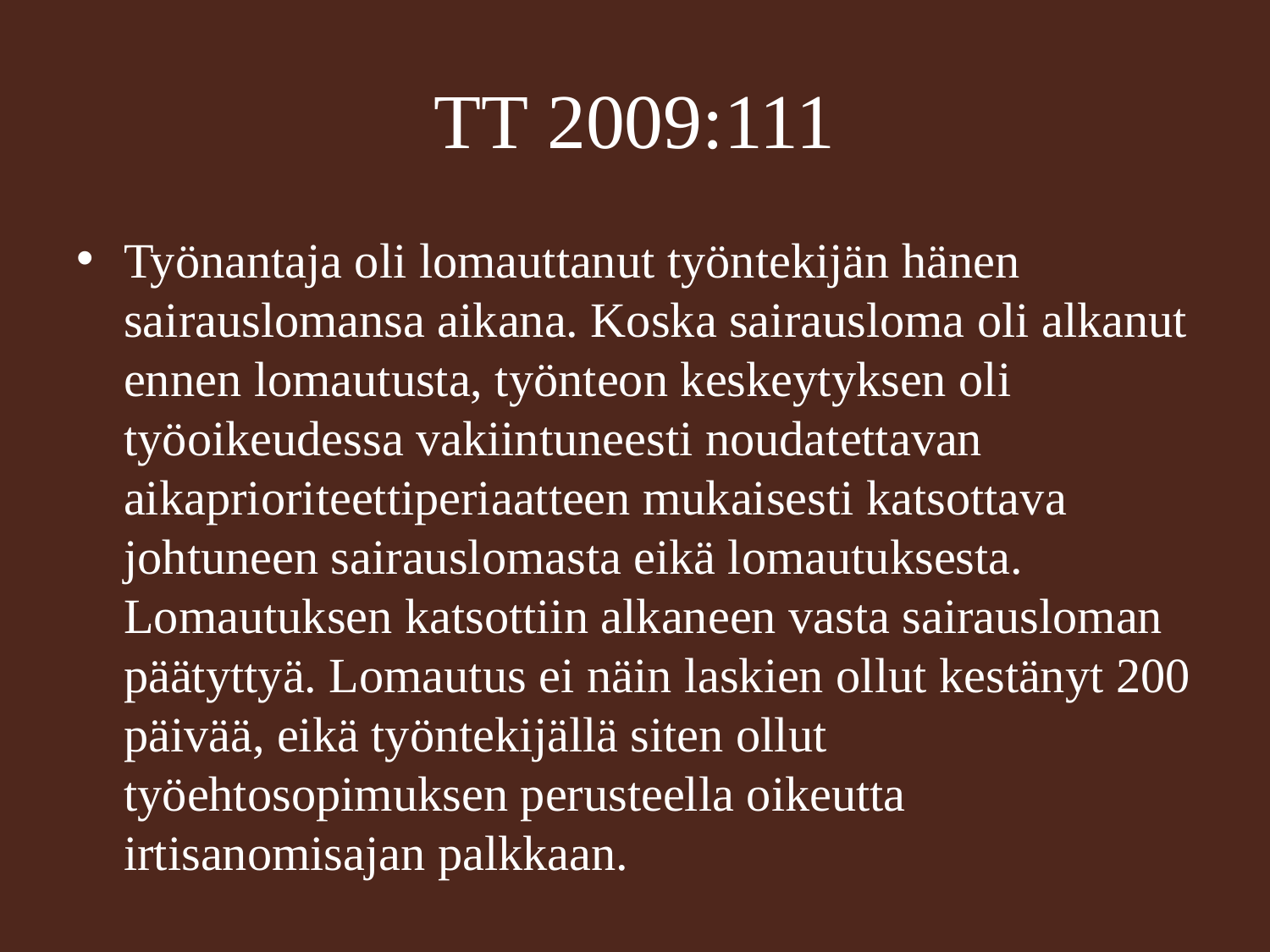

# TT 2009:111
Työnantaja oli lomauttanut työntekijän hänen sairauslomansa aikana. Koska sairausloma oli alkanut ennen lomautusta, työnteon keskeytyksen oli työoikeudessa vakiintuneesti noudatettavan aikaprioriteettiperiaatteen mukaisesti katsottava johtuneen sairauslomasta eikä lomautuksesta. Lomautuksen katsottiin alkaneen vasta sairausloman päätyttyä. Lomautus ei näin laskien ollut kestänyt 200 päivää, eikä työntekijällä siten ollut työehtosopimuksen perusteella oikeutta irtisanomisajan palkkaan.